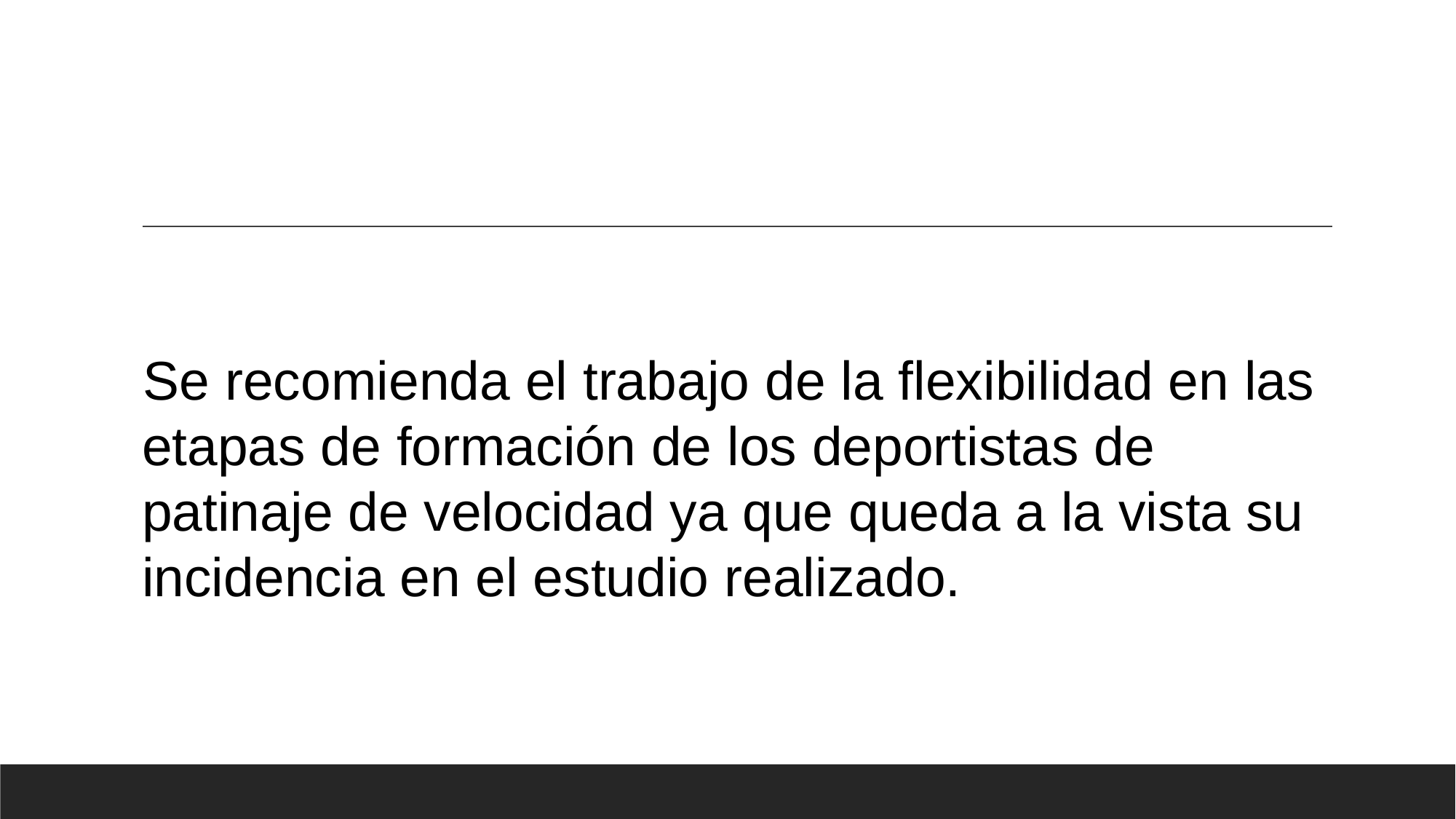

#
Se recomienda el trabajo de la flexibilidad en las etapas de formación de los deportistas de patinaje de velocidad ya que queda a la vista su incidencia en el estudio realizado.